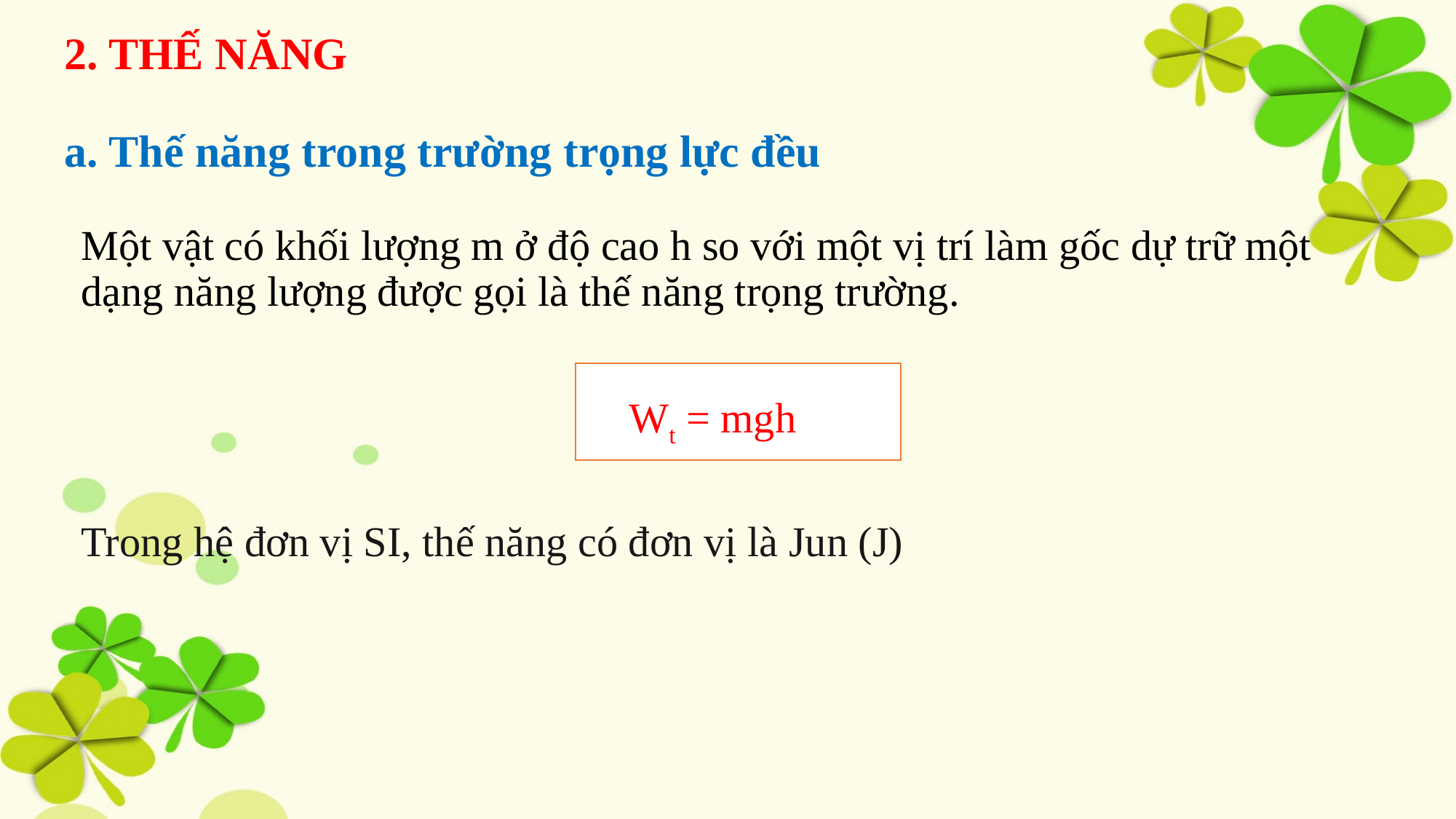

# 2. THẾ NĂNG a. Thế năng trong trường trọng lực đều
Một vật có khối lượng m ở độ cao h so với một vị trí làm gốc dự trữ một dạng năng lượng được gọi là thế năng trọng trường.

Wt = mgh

Trong hệ đơn vị SI, thế năng có đơn vị là Jun (J)